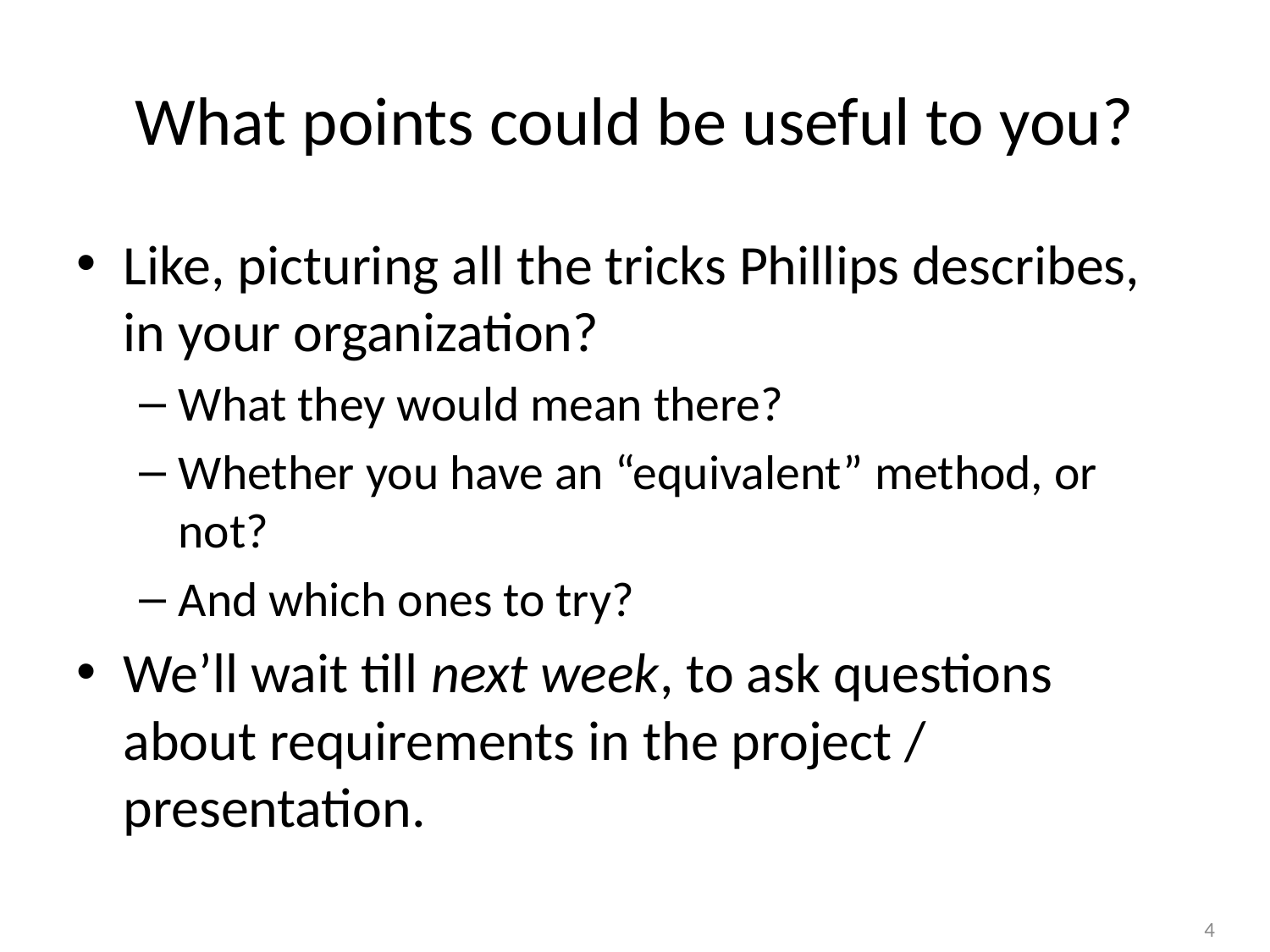

# What points could be useful to you?
Like, picturing all the tricks Phillips describes, in your organization?
What they would mean there?
Whether you have an “equivalent” method, or not?
And which ones to try?
We’ll wait till next week, to ask questions about requirements in the project / presentation.